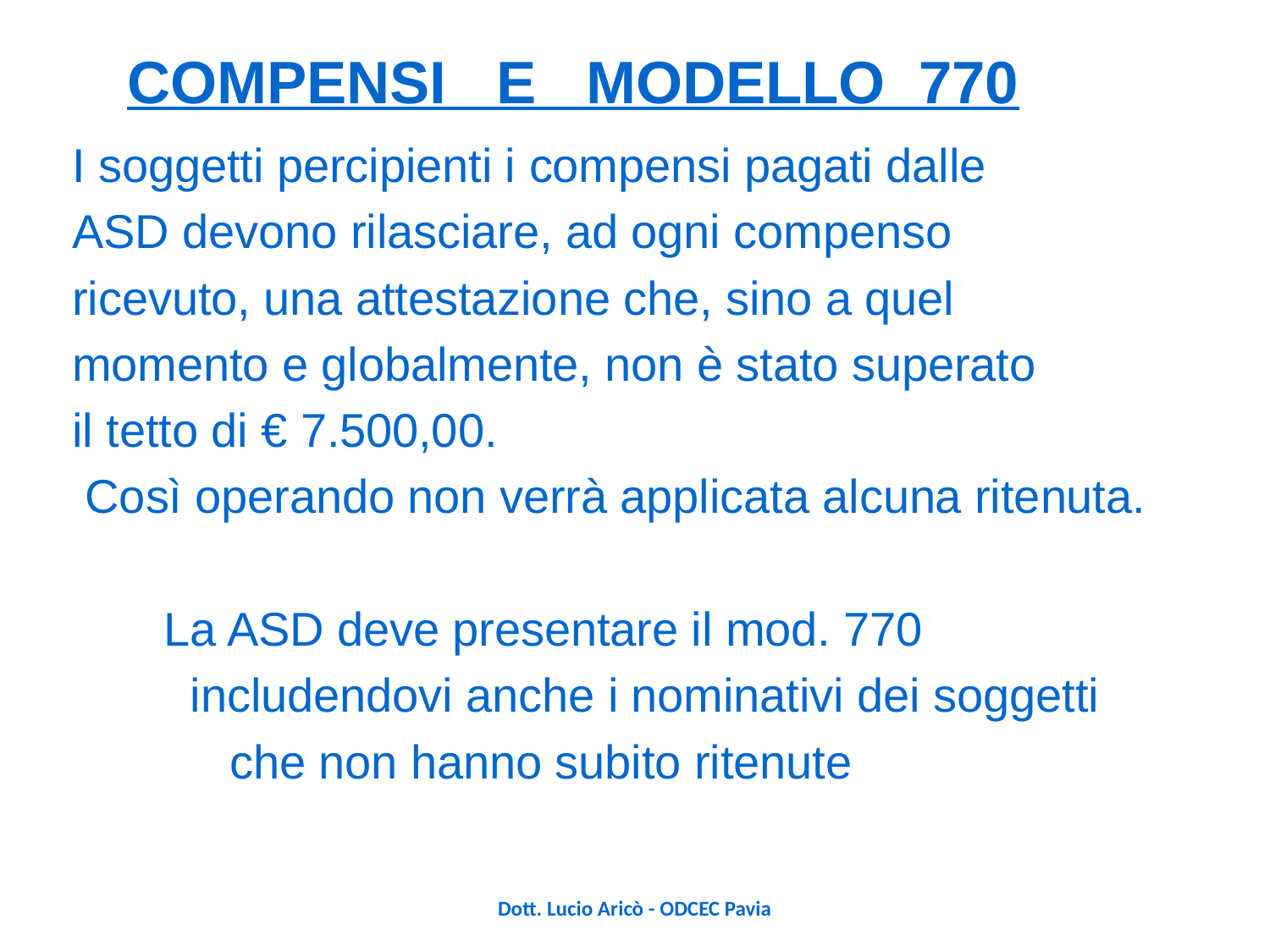

COMPENSI   E   MODELLO  770
I soggetti percipienti i compensi pagati dalle
ASD devono rilasciare, ad ogni compenso
ricevuto, una attestazione che, sino a quel
momento e globalmente, non è stato superato
il tetto di € 7.500,00.
 Così operando non verrà applicata alcuna ritenuta.

       La ASD deve presentare il mod. 770
         includendovi anche i nominativi dei soggetti
            che non hanno subito ritenute
Dott. Lucio Aricò - ODCEC Pavia